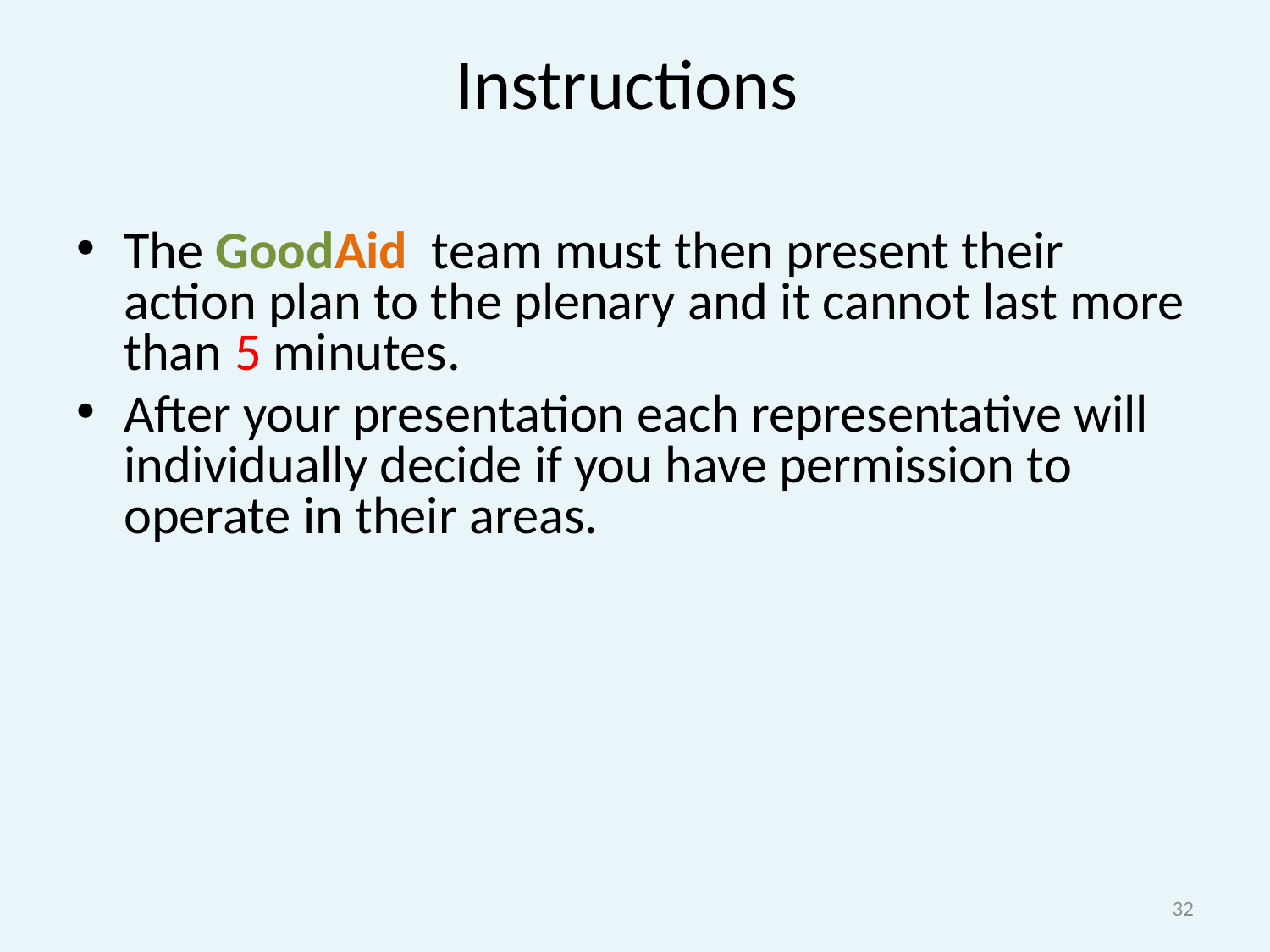

# Instructions
The GoodAid  team must then present their action plan to the plenary and it cannot last more than 5 minutes.
After your presentation each representative will individually decide if you have permission to operate in their areas.

32